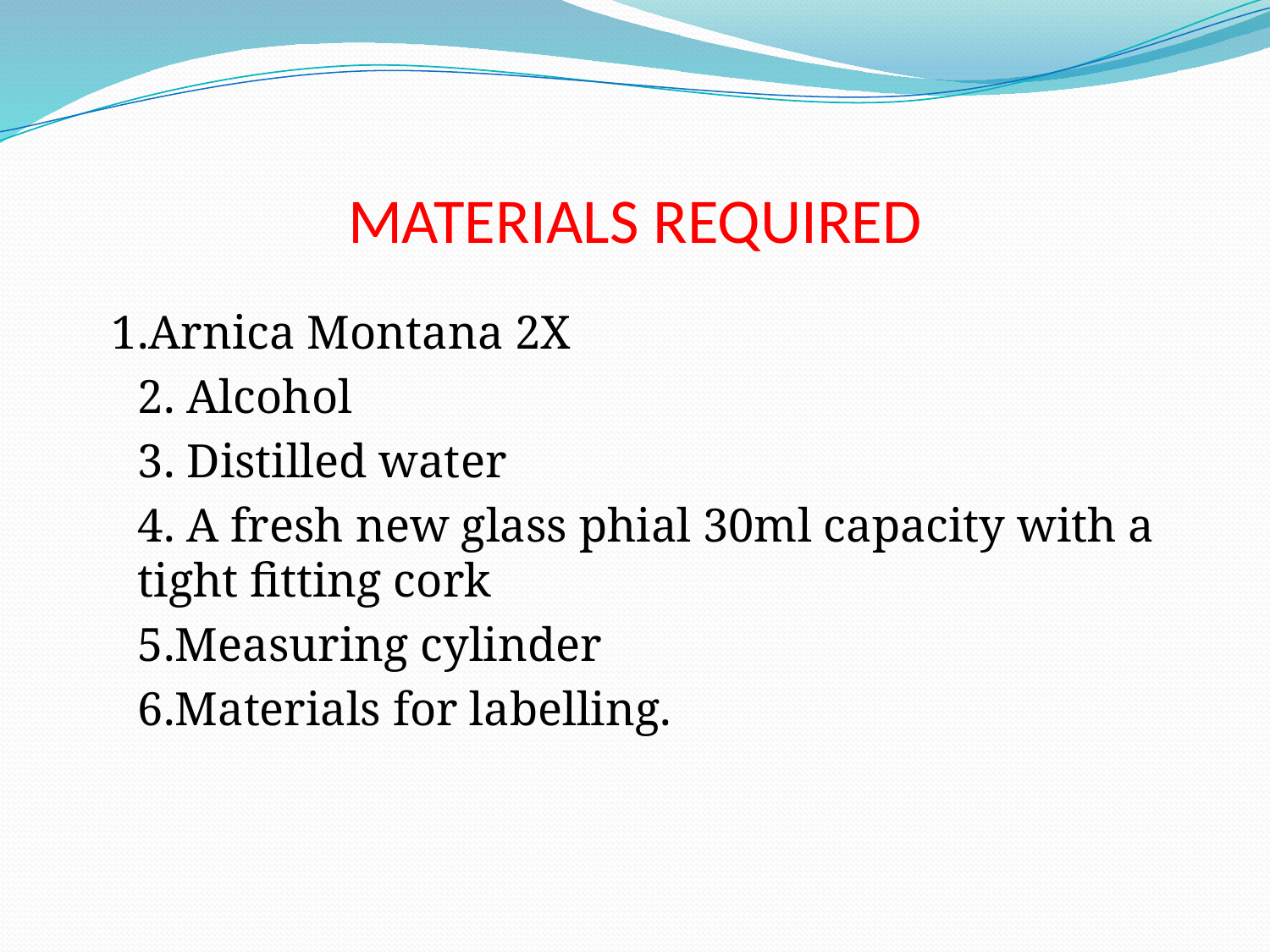

# MATERIALS REQUIRED

 1.Arnica Montana 2X
	2. Alcohol
	3. Distilled water
	4. A fresh new glass phial 30ml capacity with a tight fitting cork
	5.Measuring cylinder
	6.Materials for labelling.